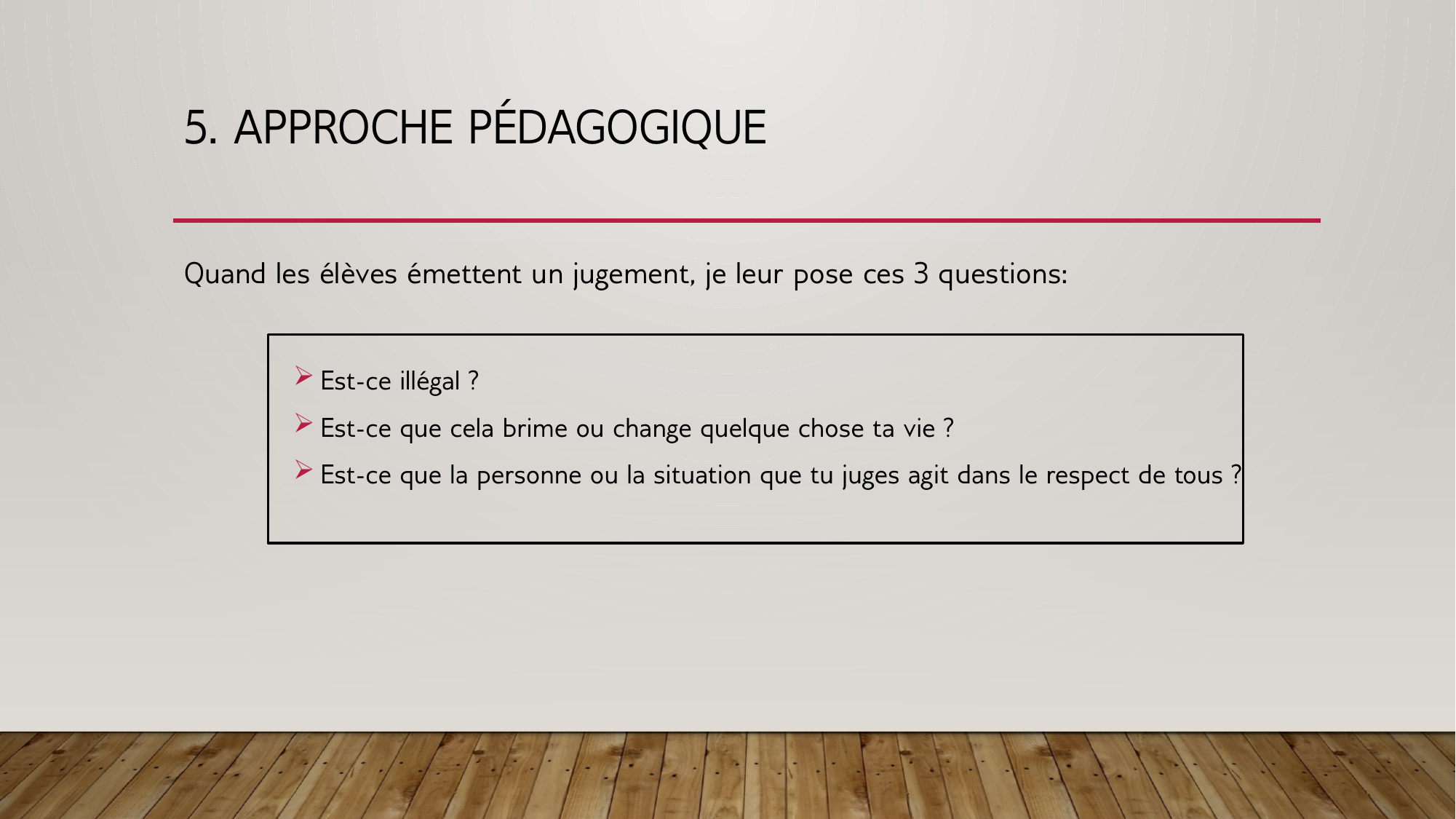

# 5. Approche pédagogique
Quand les élèves émettent un jugement, je leur pose ces 3 questions:

Est-ce illégal ?
Est-ce que cela brime ou change quelque chose ta vie ?
Est-ce que la personne ou la situation que tu juges agit dans le respect de tous ?